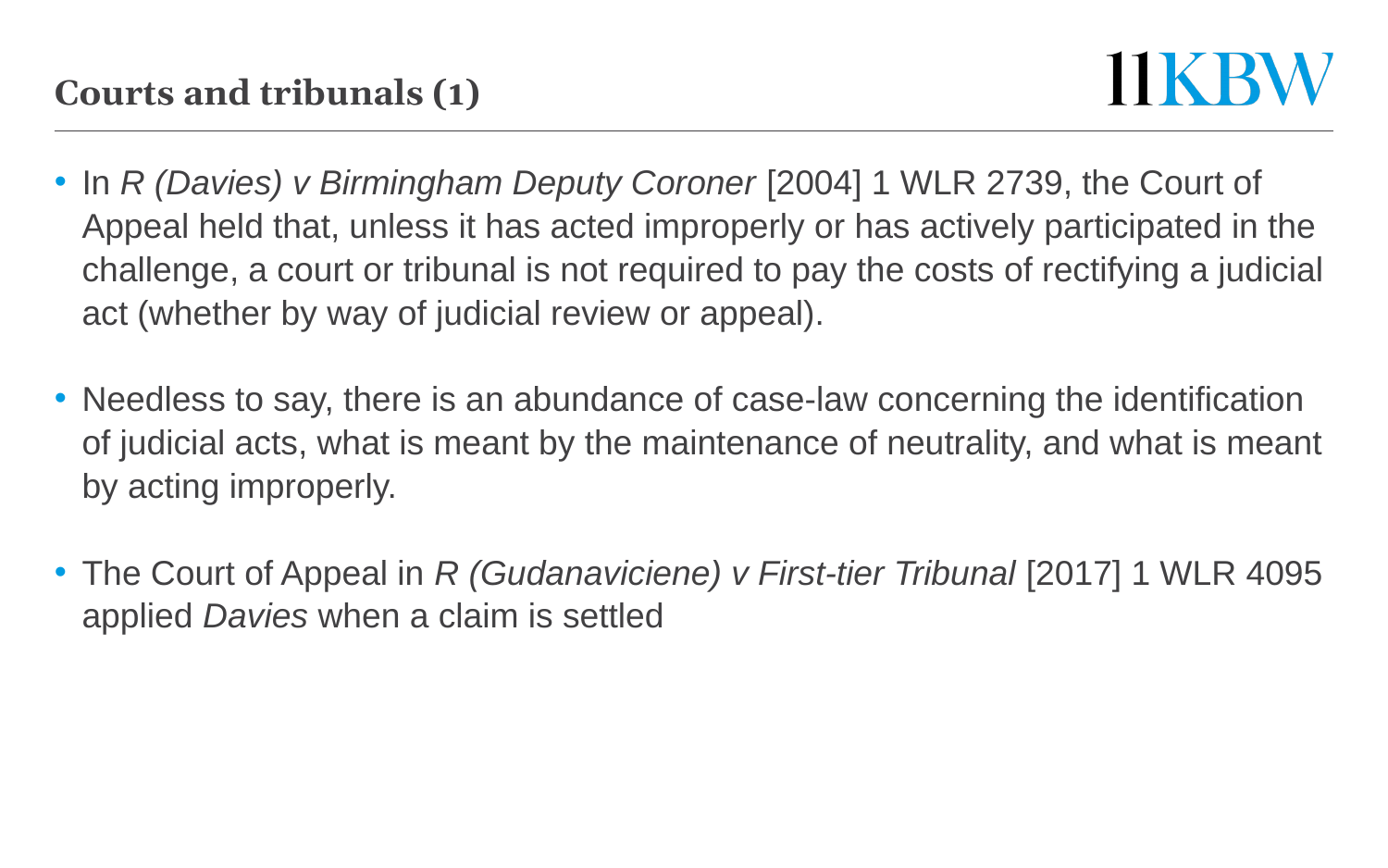

# Courts and tribunals (1)
In R (Davies) v Birmingham Deputy Coroner [2004] 1 WLR 2739, the Court of Appeal held that, unless it has acted improperly or has actively participated in the challenge, a court or tribunal is not required to pay the costs of rectifying a judicial act (whether by way of judicial review or appeal).

Needless to say, there is an abundance of case-law concerning the identification of judicial acts, what is meant by the maintenance of neutrality, and what is meant by acting improperly.

The Court of Appeal in R (Gudanaviciene) v First-tier Tribunal [2017] 1 WLR 4095 applied Davies when a claim is settled